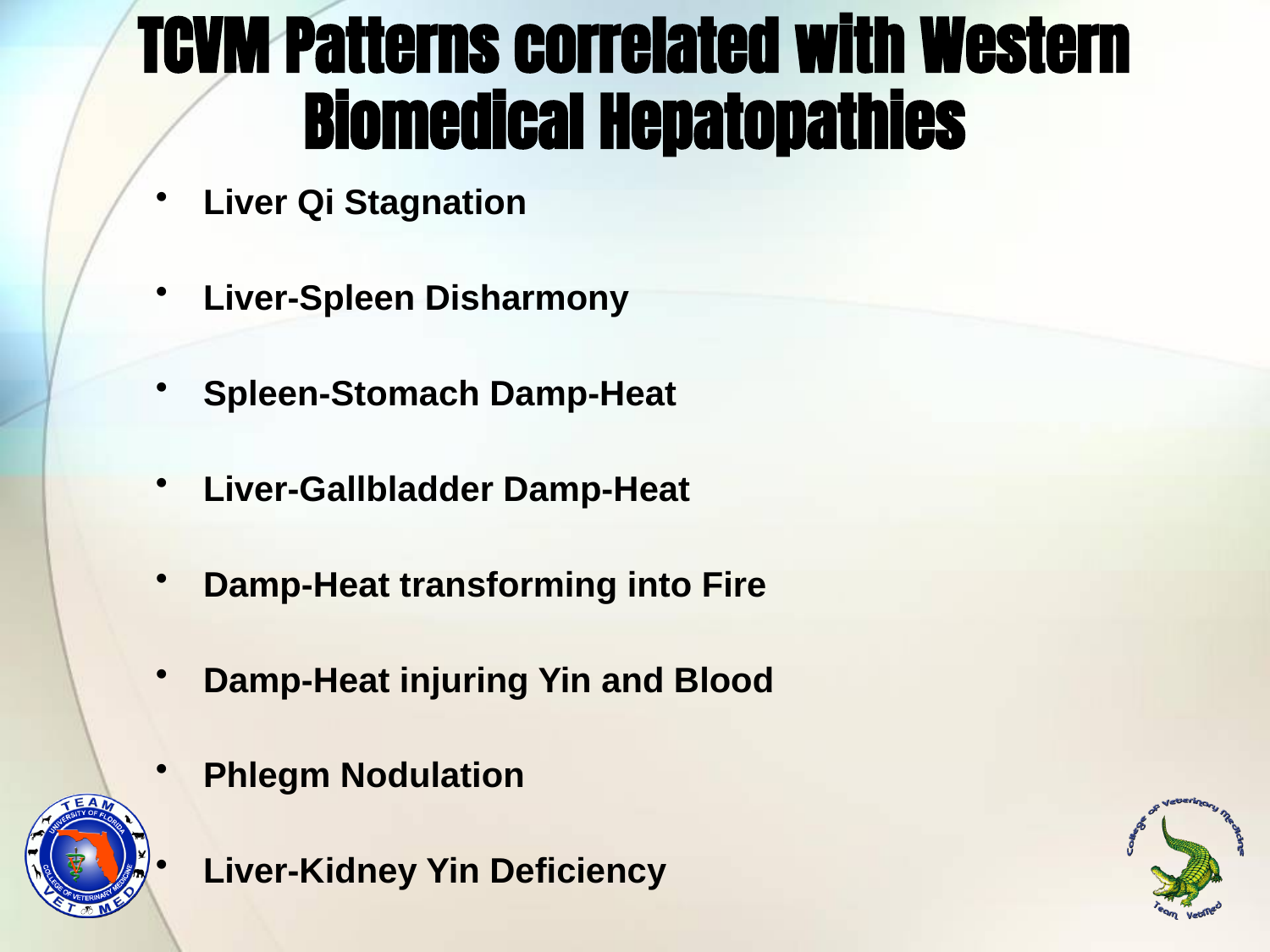

# TCVM Patterns correlated with Western Biomedical Hepatopathies
Liver Qi Stagnation

Liver-Spleen Disharmony

Spleen-Stomach Damp-Heat

Liver-Gallbladder Damp-Heat

Damp-Heat transforming into Fire

Damp-Heat injuring Yin and Blood

Phlegm Nodulation

Liver-Kidney Yin Deficiency

Spleen-Kidney Yang Deficiency

Internal Cold-Damp